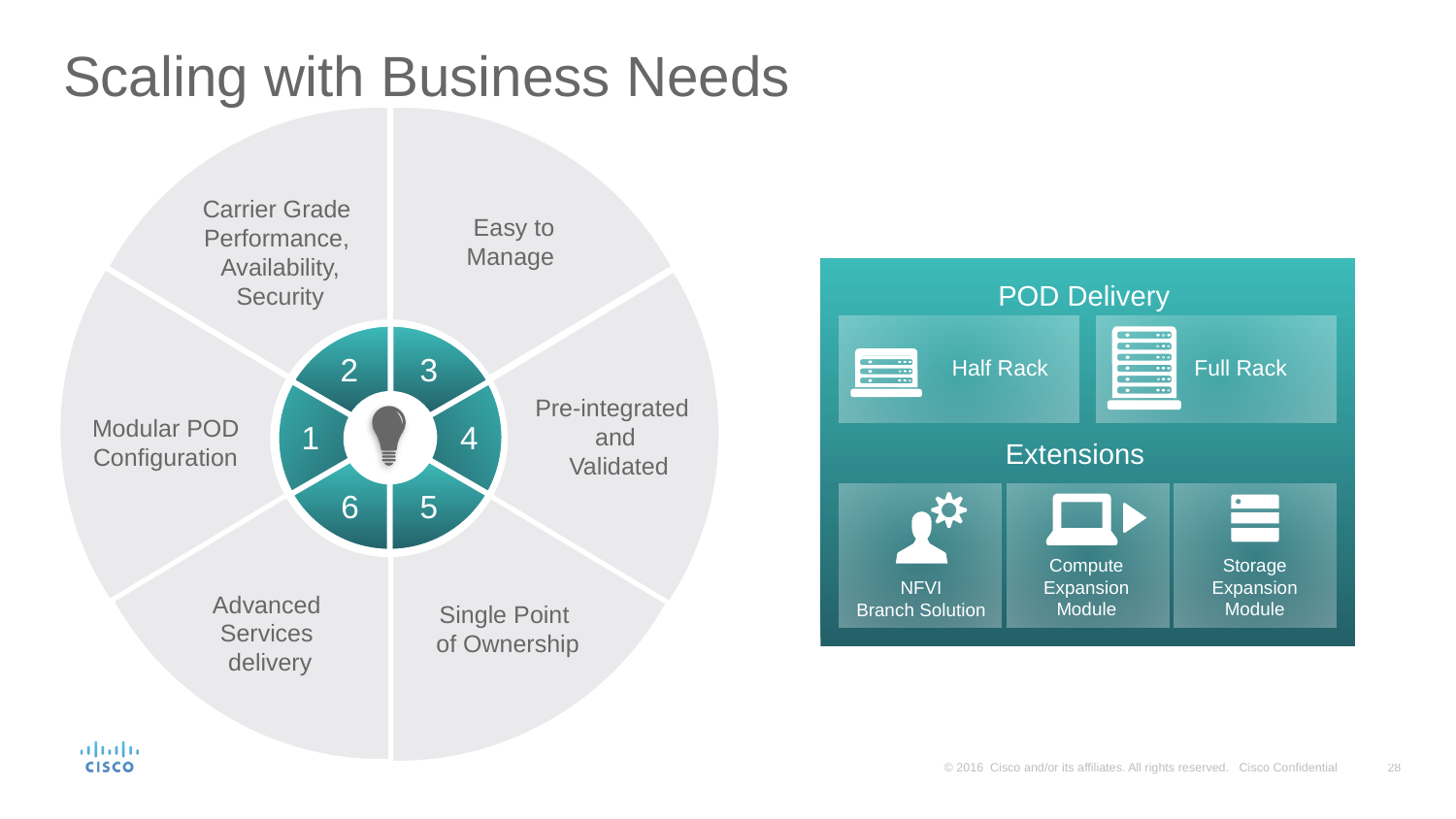

# Scaling with Business Needs

Easy to
Manage
Carrier Grade
Performance,
Availability,
Security

POD Delivery

2
3
Full Rack
Half Rack

Pre-integrated
and
 Validated
Modular POD
Configuration

1
4

Extensions

5
6

Compute Expansion Module
Storage
Expansion Module
NFVI
Branch Solution
Advanced
Services
delivery
Single Point
of Ownership